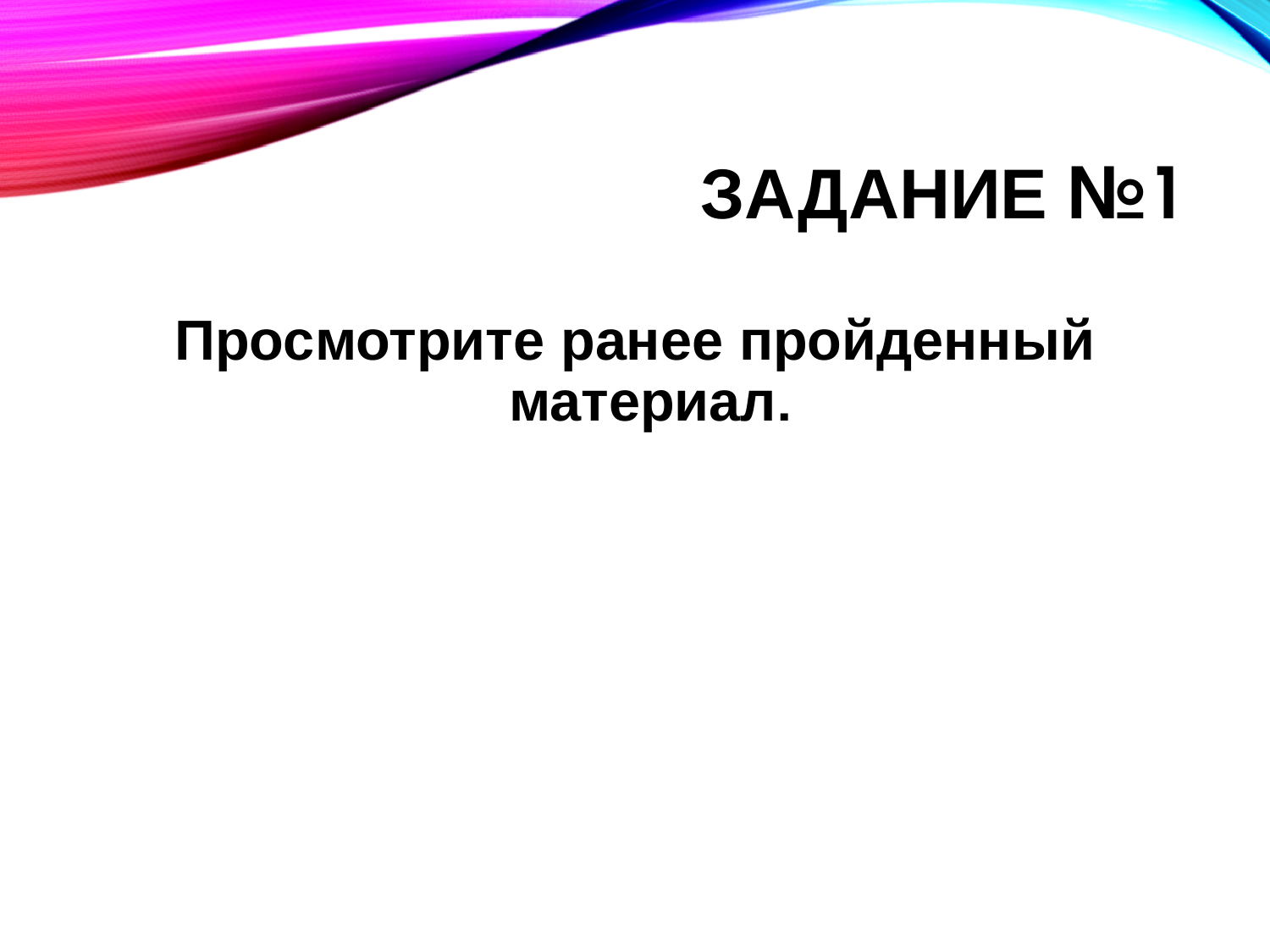

# Задание №1
Просмотрите ранее пройденный материал.